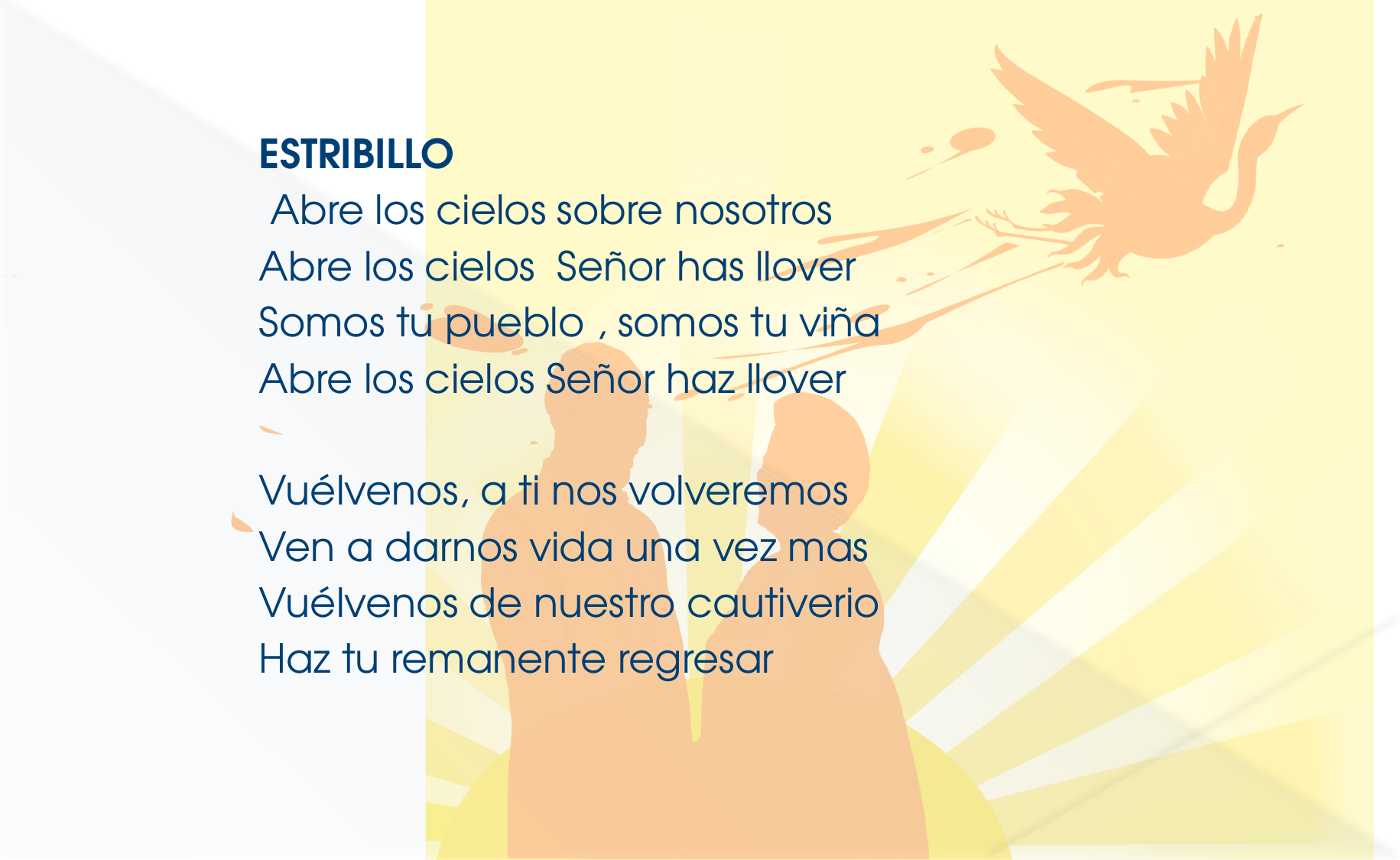

ESTRIBILLO
 Abre los cielos sobre nosotros
Abre los cielos  Señor has llover
Somos tu pueblo , somos tu viña
Abre los cielos Señor haz llover

Vuélvenos, a ti nos volveremos
Ven a darnos vida una vez mas
Vuélvenos de nuestro cautiverio
Haz tu remanente regresar